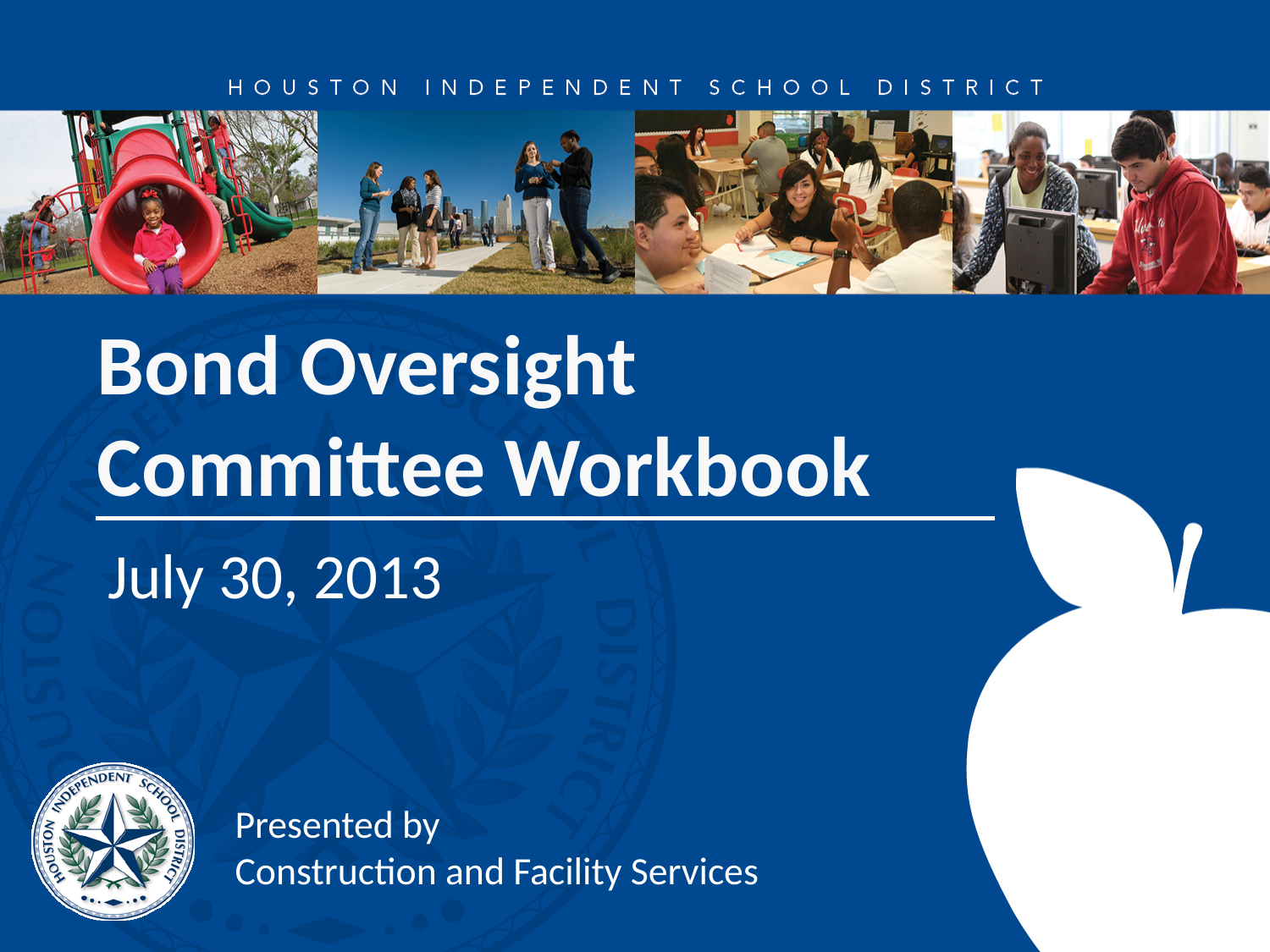

# Bond Oversight Committee Workbook
July 30, 2013
Presented by
Construction and Facility Services